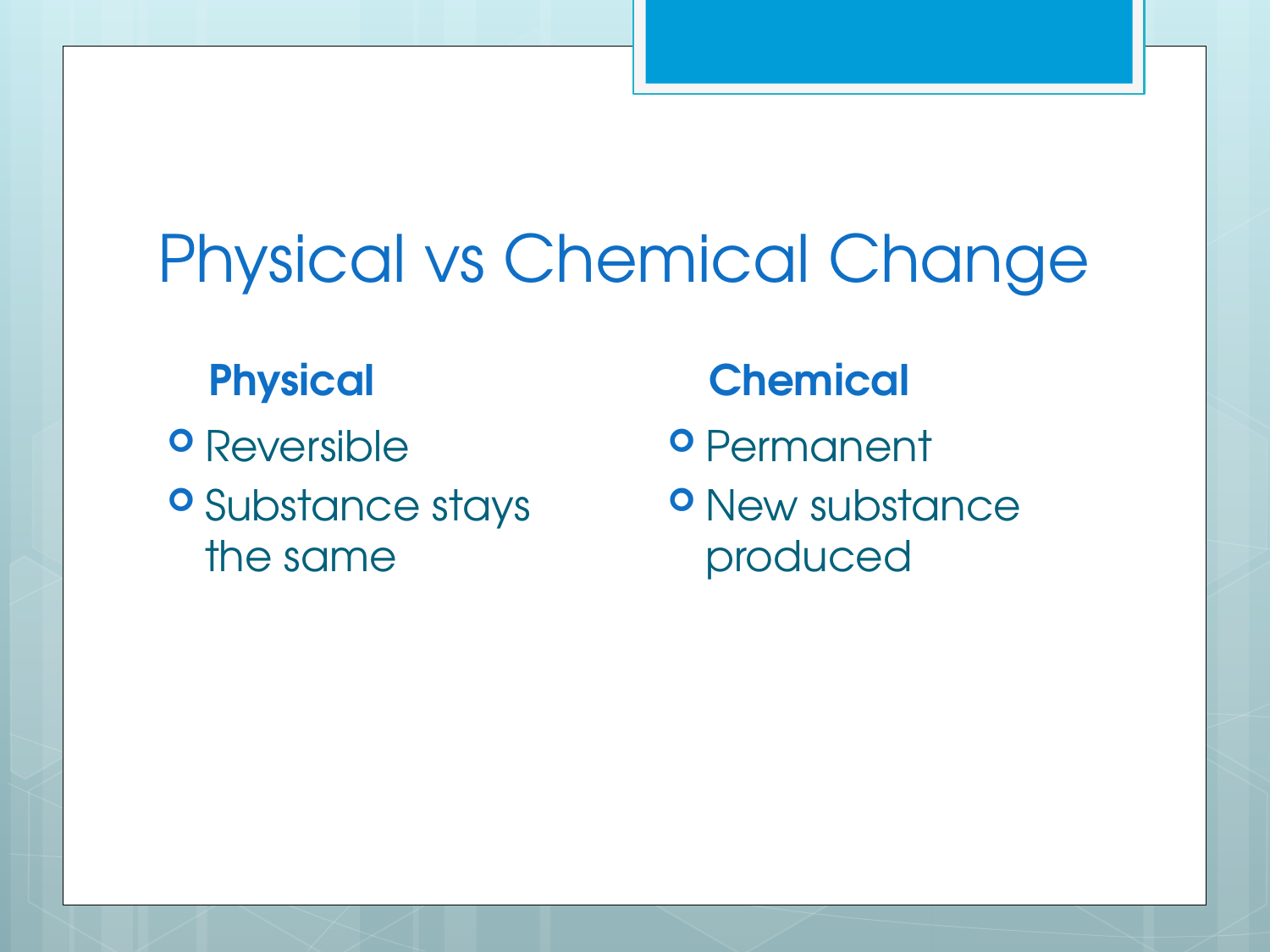

# Physical vs Chemical Change
Physical
Chemical
Reversible
Substance stays the same
Permanent
New substance produced